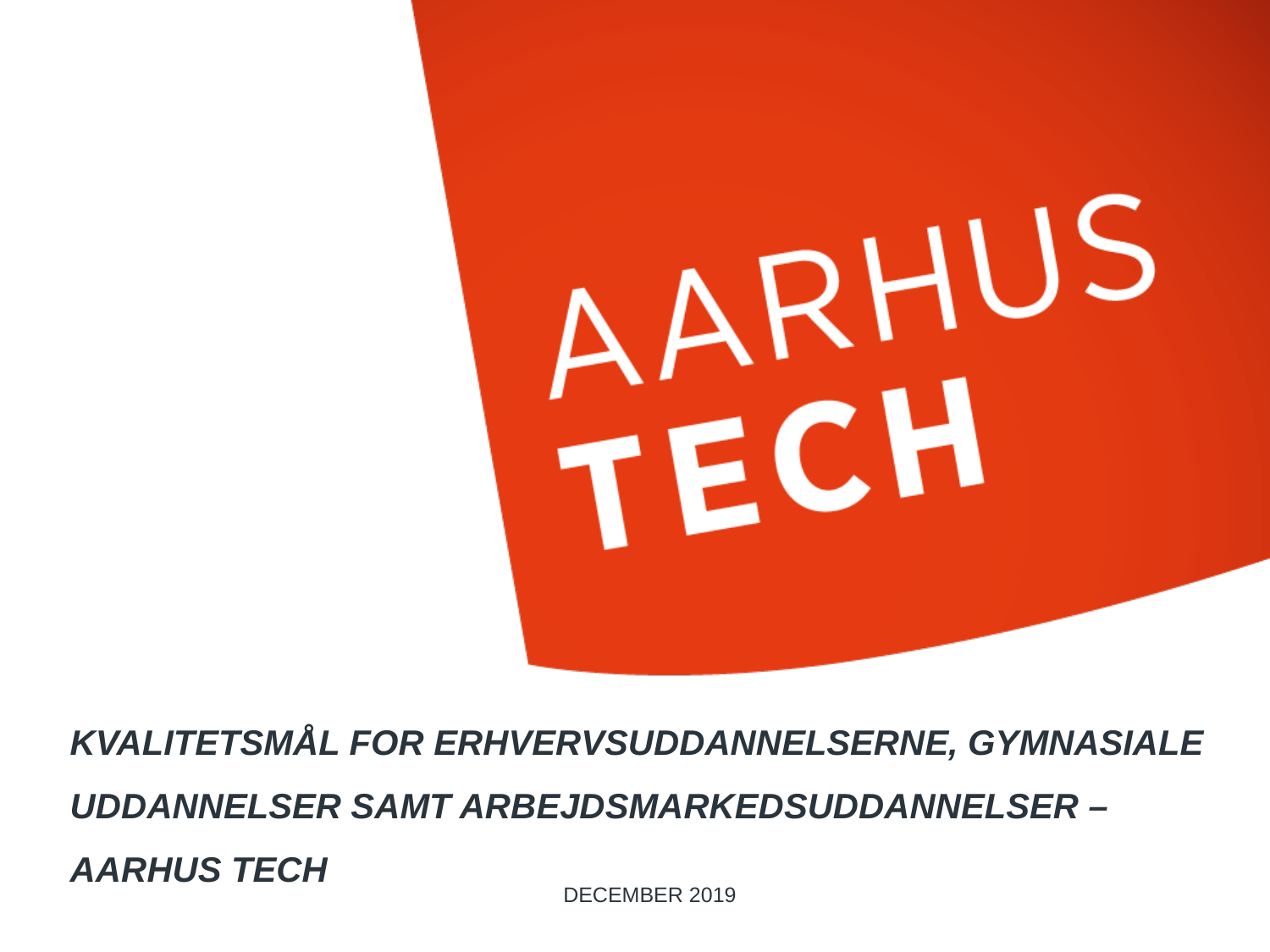

# kvalitetsmål for Erhvervsuddannelserne, gymnasiale uddannelser samt arbejdsmarkedsuddannelser – aarhus tech

DECEMBER 2019